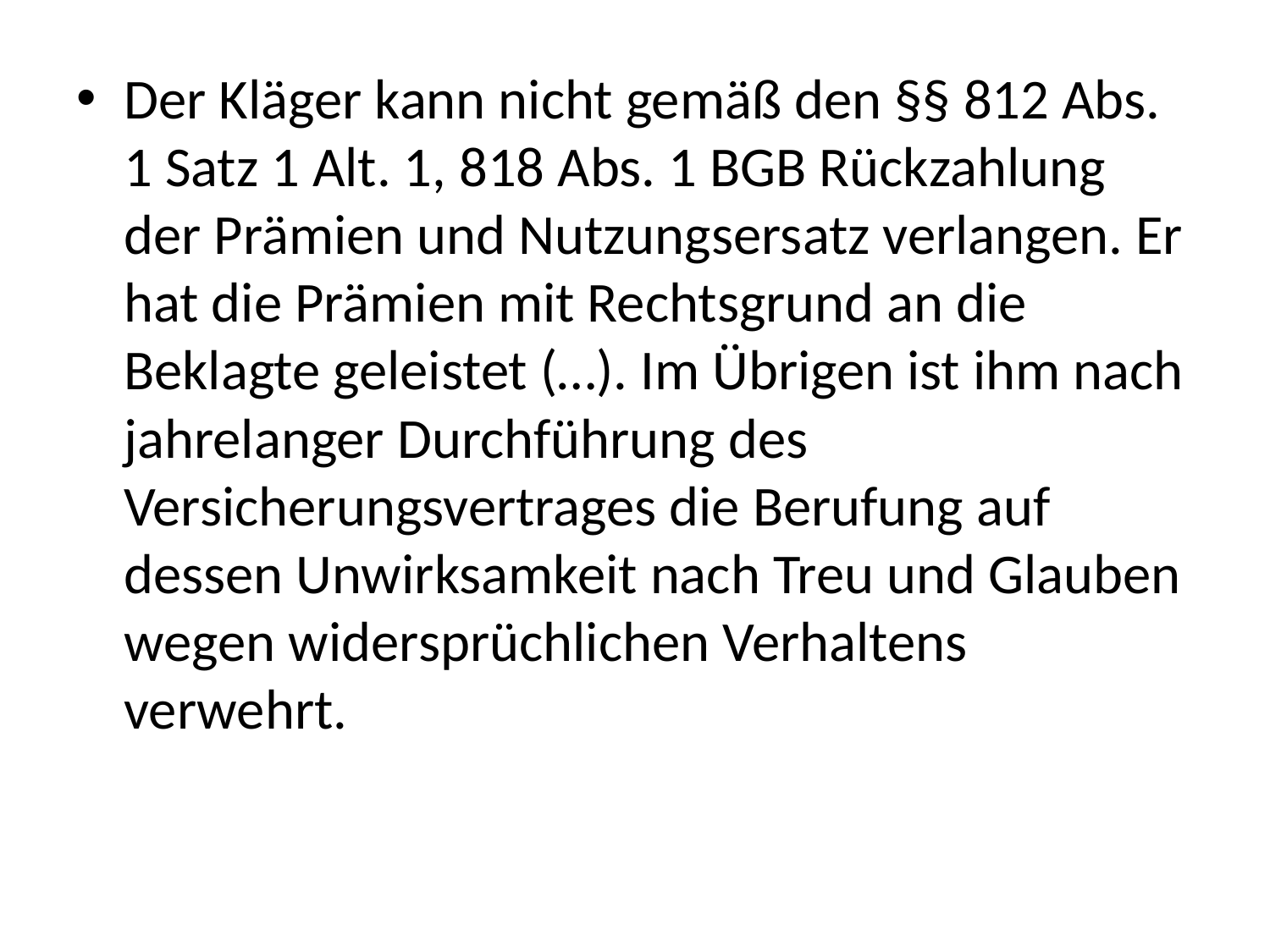

#
Der Kläger kann nicht gemäß den §§ 812 Abs. 1 Satz 1 Alt. 1, 818 Abs. 1 BGB Rückzahlung der Prämien und Nutzungsersatz verlangen. Er hat die Prämien mit Rechtsgrund an die Beklagte geleistet (…). Im Übrigen ist ihm nach jahrelanger Durchführung des Versicherungsvertrages die Berufung auf dessen Unwirksamkeit nach Treu und Glauben wegen widersprüchlichen Verhaltens verwehrt.